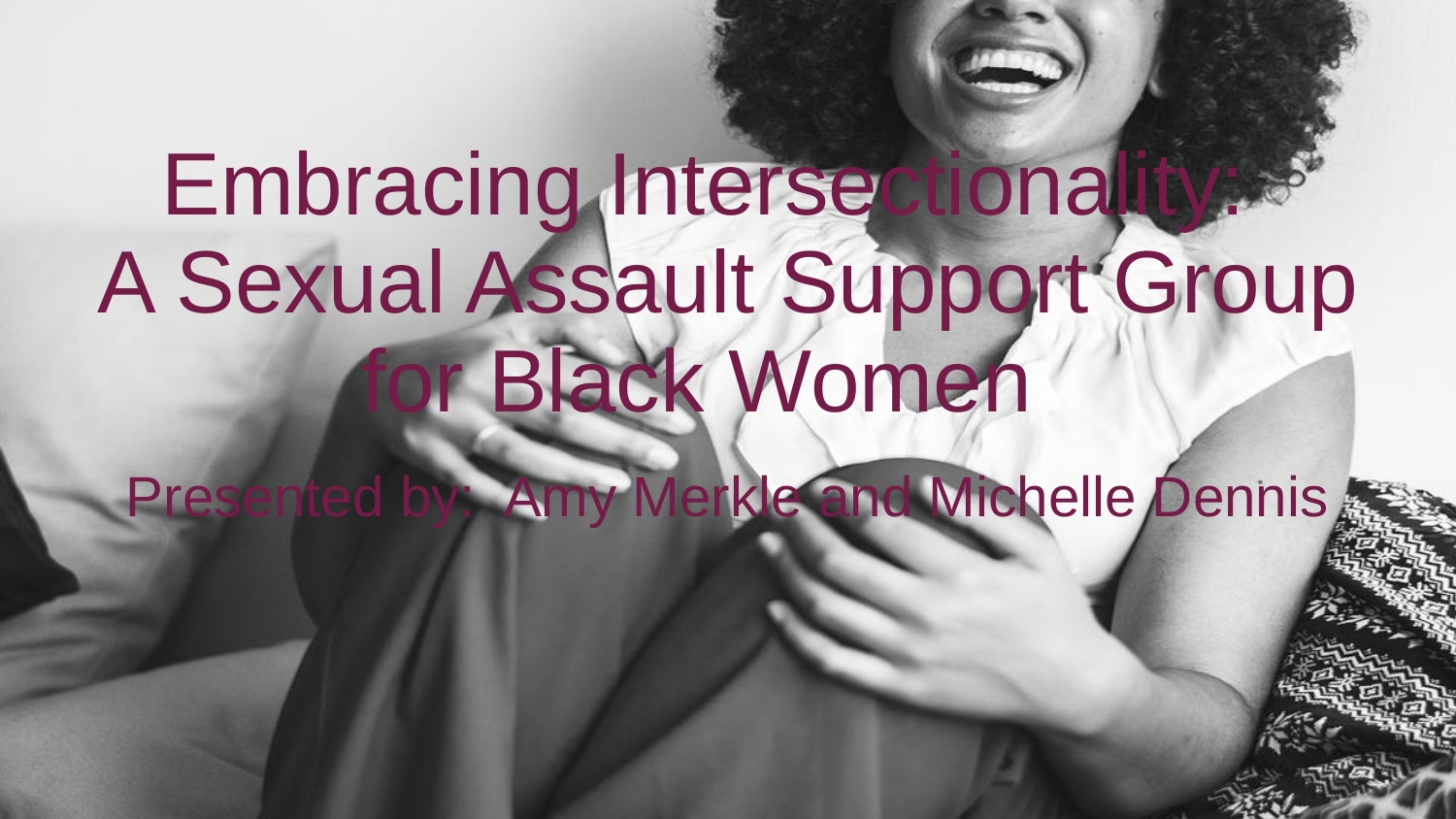

# Embracing Intersectionality:
A Sexual Assault Support Group for Black Women
Presented by:  Amy Merkle and Michelle Dennis